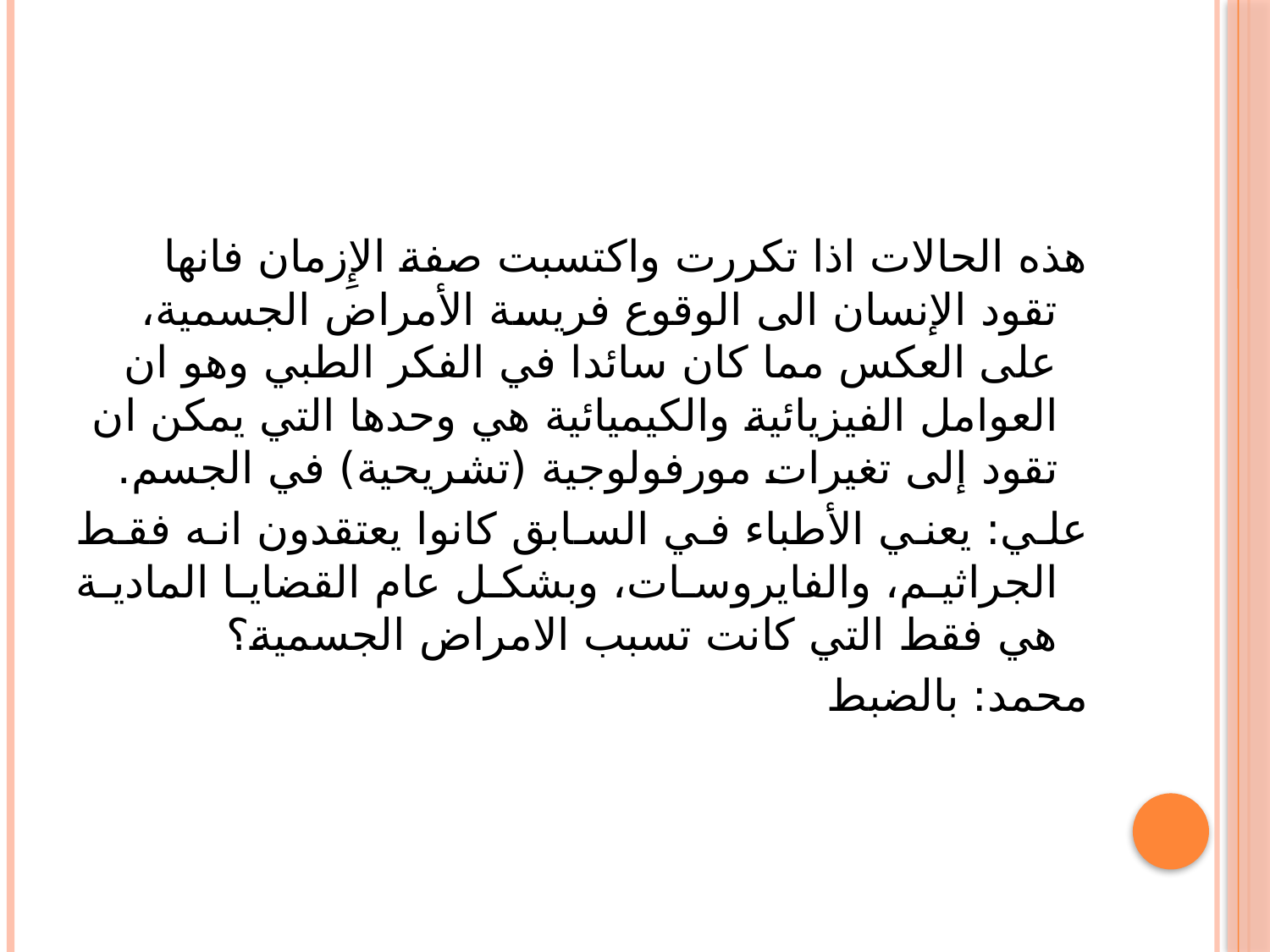

هذه الحالات اذا تكررت واكتسبت صفة الإِزمان فانها تقود الإنسان الى الوقوع فريسة الأمراض الجسمية، على العكس مما كان سائدا في الفكر الطبي وهو ان العوامل الفيزيائية والكيميائية هي وحدها التي يمكن ان تقود إلى تغيرات مورفولوجية (تشريحية) في الجسم.
علي: يعني الأطباء في السابق كانوا يعتقدون انه فقط الجراثيم، والفايروسات، وبشكل عام القضايا المادية هي فقط التي كانت تسبب الامراض الجسمية؟
محمد: بالضبط